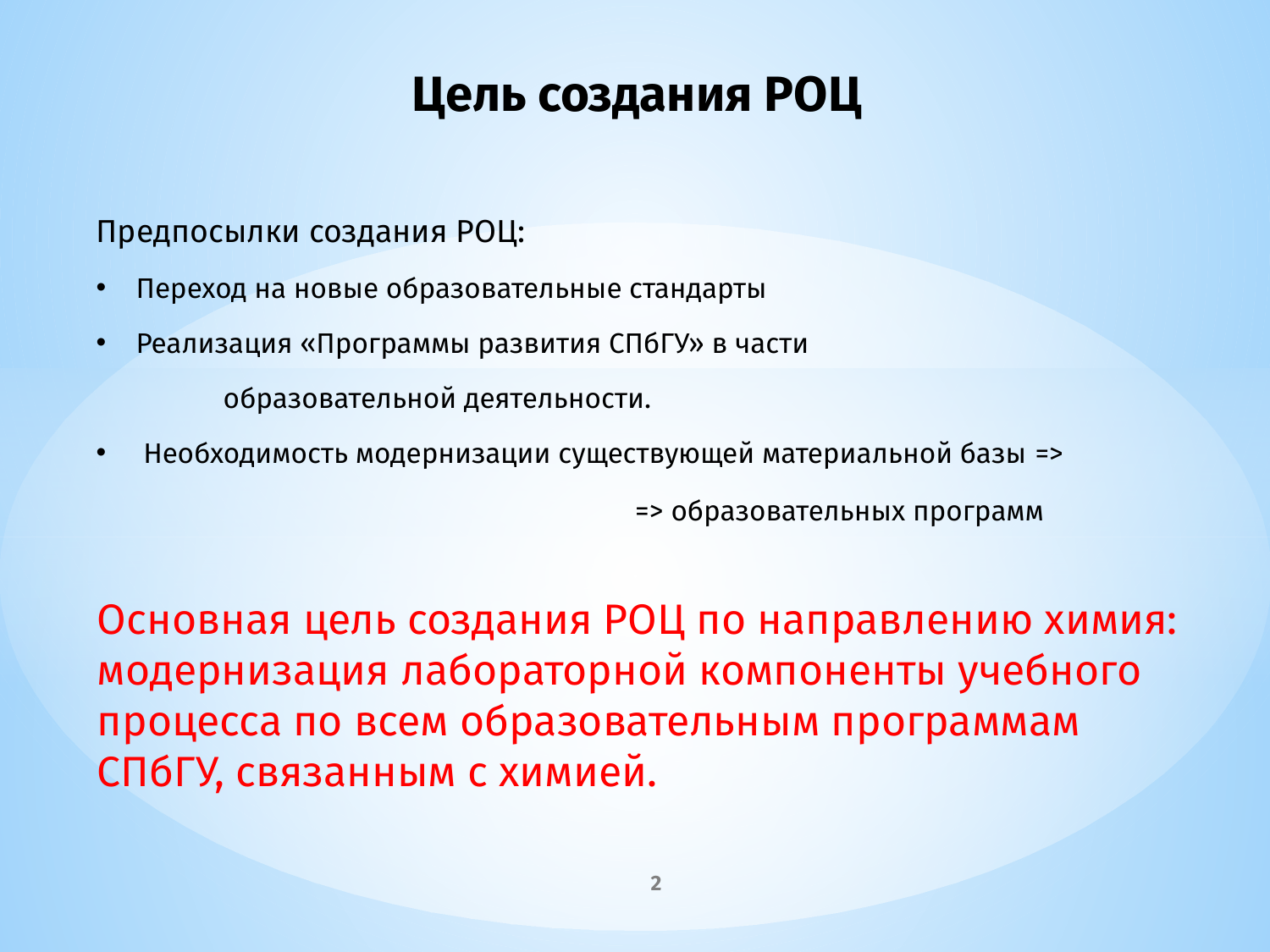

# Цель создания РОЦ
Предпосылки создания РОЦ:
Переход на новые образовательные стандарты
Реализация «Программы развития СПбГУ» в части
	образовательной деятельности.
 Необходимость модернизации существующей материальной базы =>
=> образовательных программ
Основная цель создания РОЦ по направлению химия:
модернизация лабораторной компоненты учебного процесса по всем образовательным программам СПбГУ, связанным с химией.
2